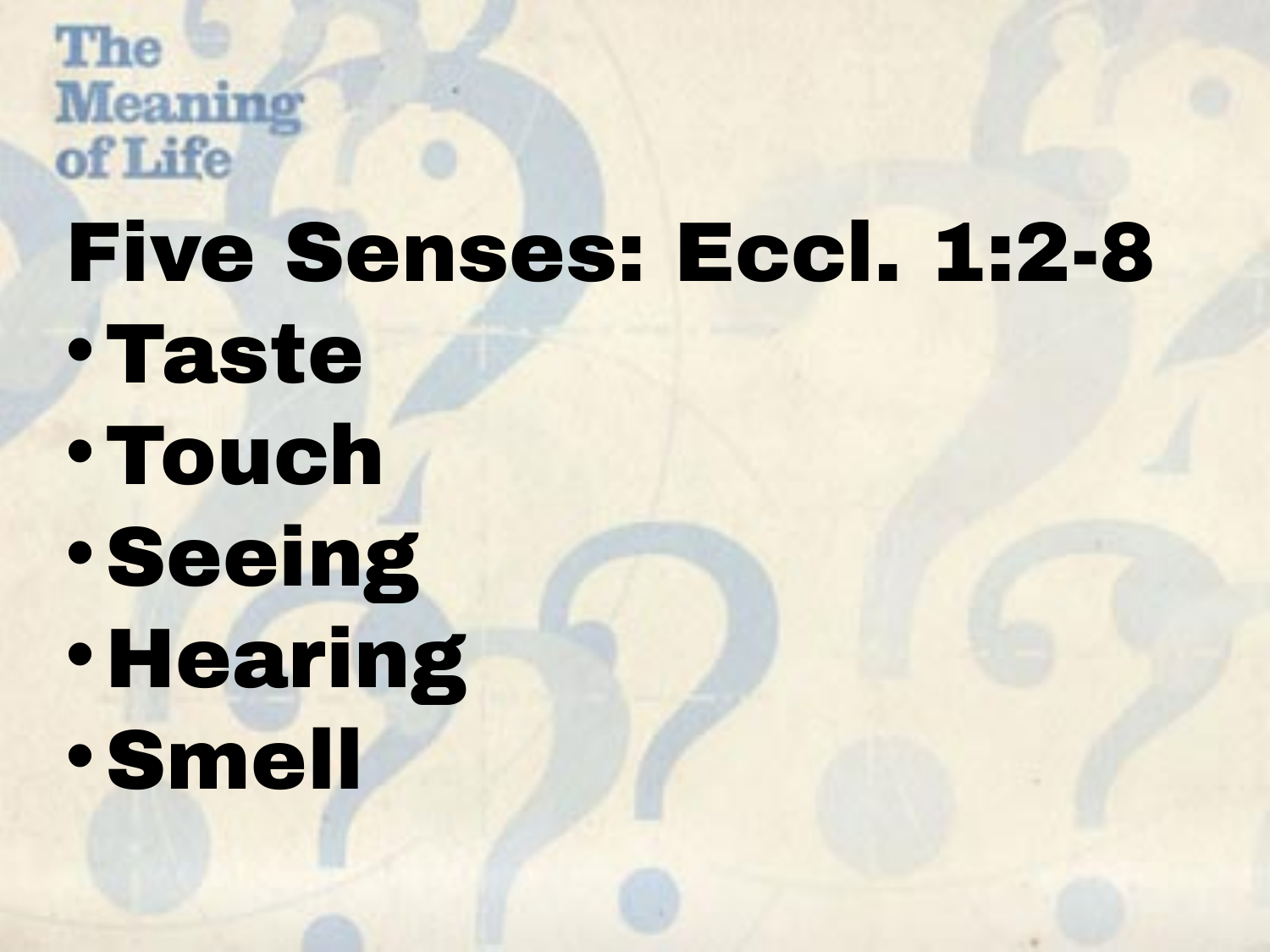

Five Senses: Eccl. 1:2-8
Taste
Touch
Seeing
Hearing
Smell